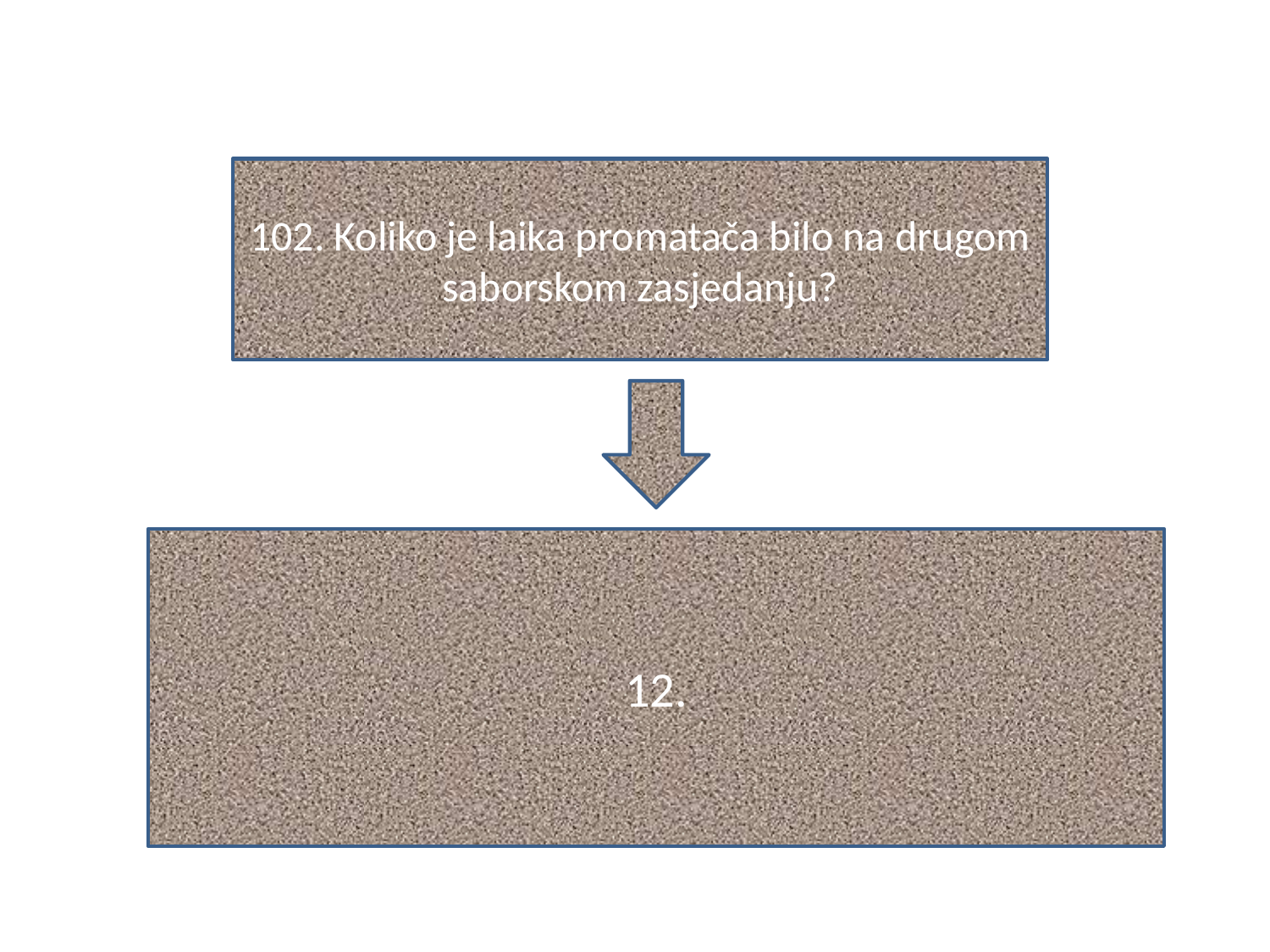

#
102. Koliko je laika promatača bilo na drugom saborskom zasjedanju?

12.